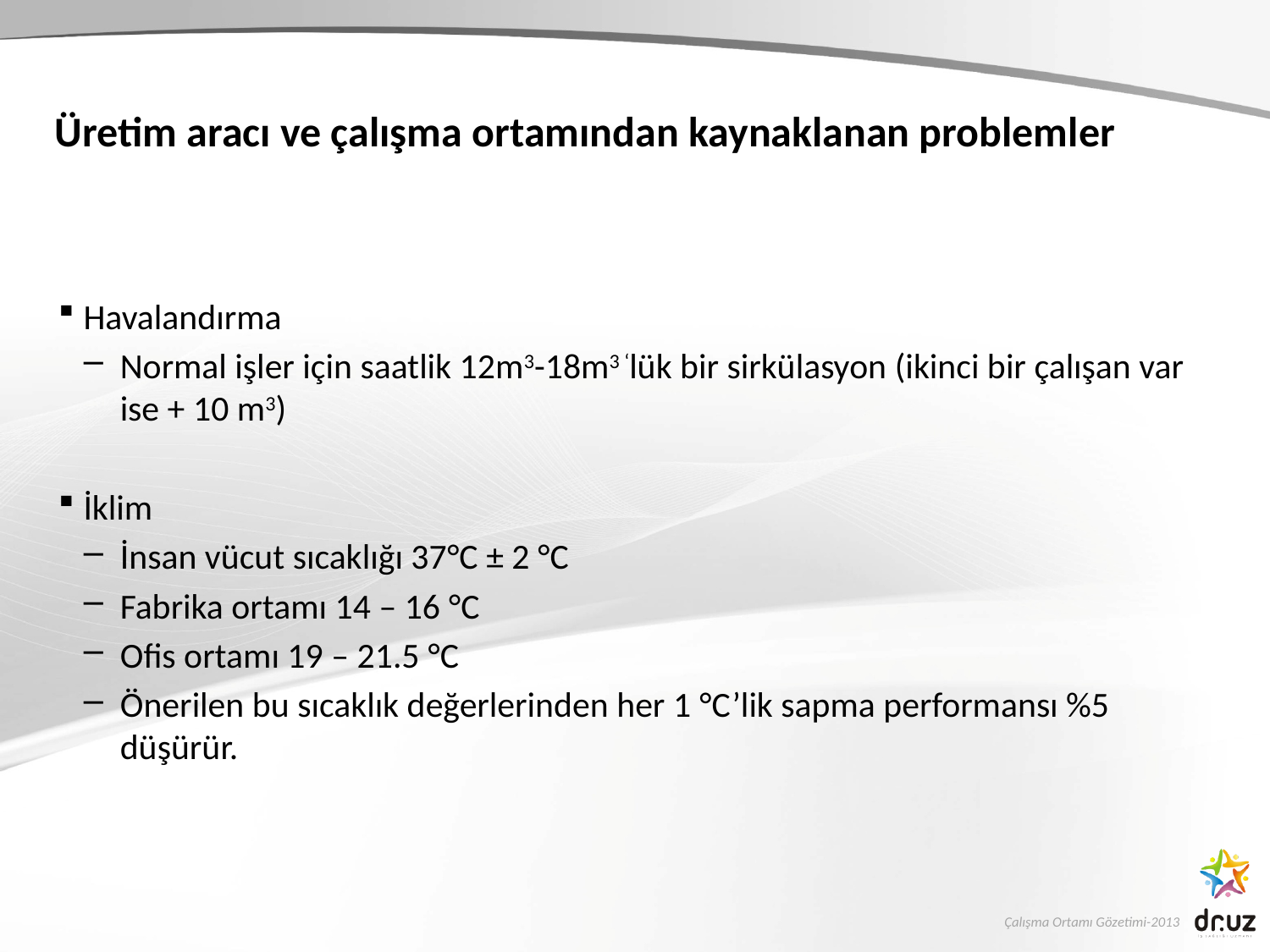

# Üretim aracı ve çalışma ortamından kaynaklanan problemler
Havalandırma
Normal işler için saatlik 12m3-18m3 ‘lük bir sirkülasyon (ikinci bir çalışan var ise + 10 m3)

İklim
İnsan vücut sıcaklığı 37°C ± 2 °C
Fabrika ortamı 14 – 16 °C
Ofis ortamı 19 – 21.5 °C
Önerilen bu sıcaklık değerlerinden her 1 °C’lik sapma performansı %5 düşürür.